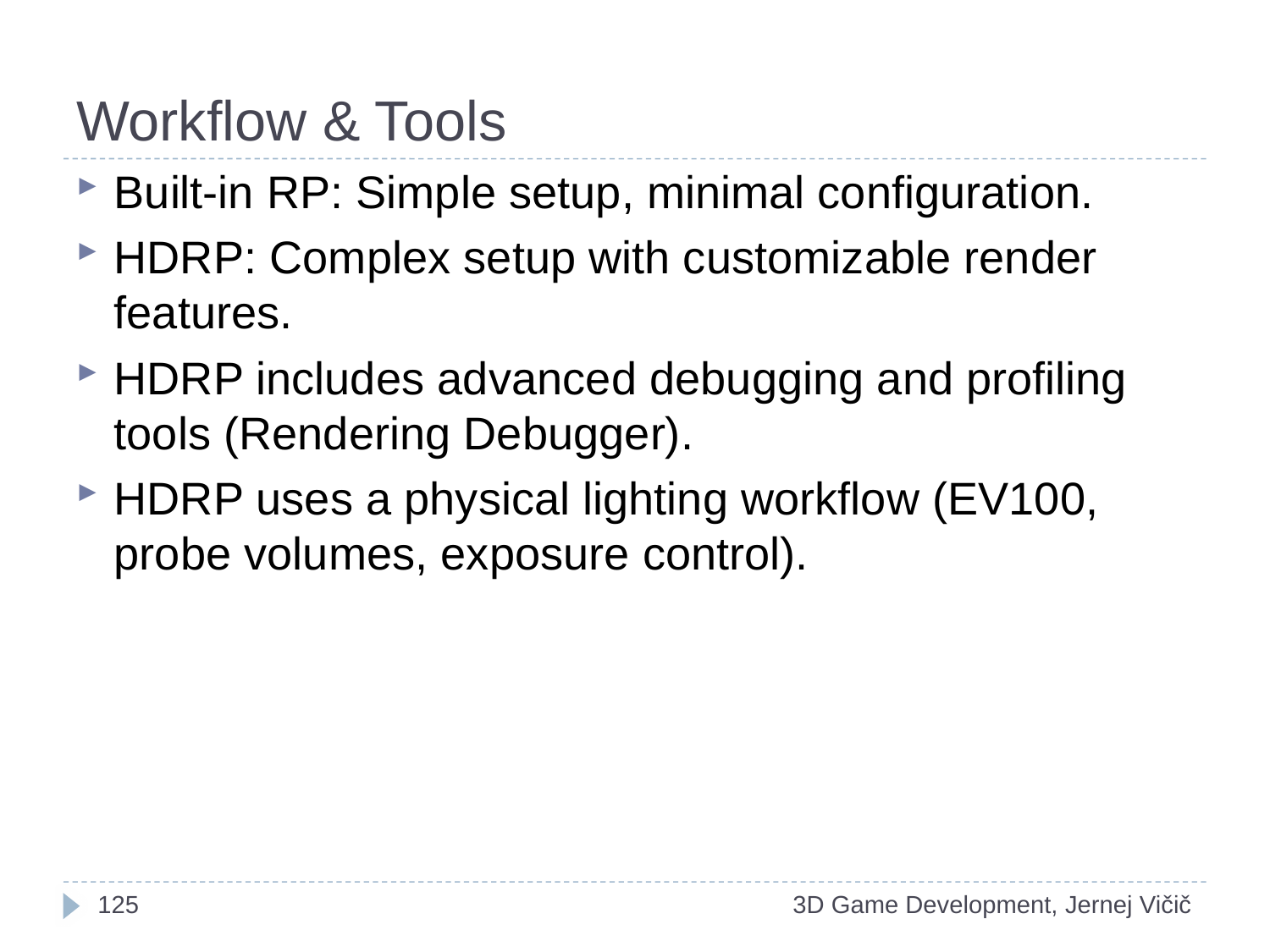

# Workflow & Tools
Built-in RP: Simple setup, minimal configuration.
HDRP: Complex setup with customizable render features.
HDRP includes advanced debugging and profiling tools (Rendering Debugger).
HDRP uses a physical lighting workflow (EV100, probe volumes, exposure control).

125
3D Game Development, Jernej Vičič